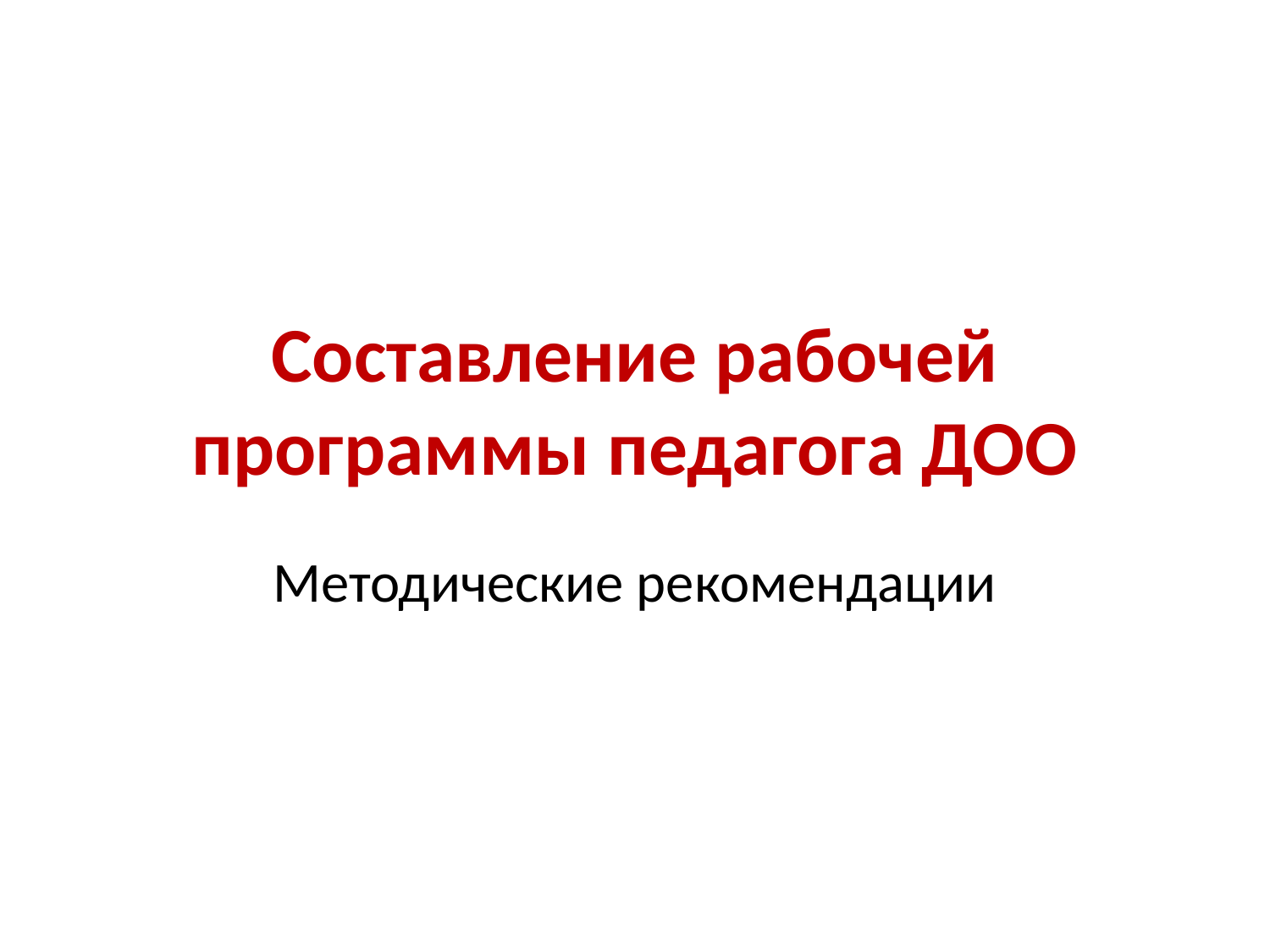

# Составление рабочей программы педагога ДОО
Методические рекомендации